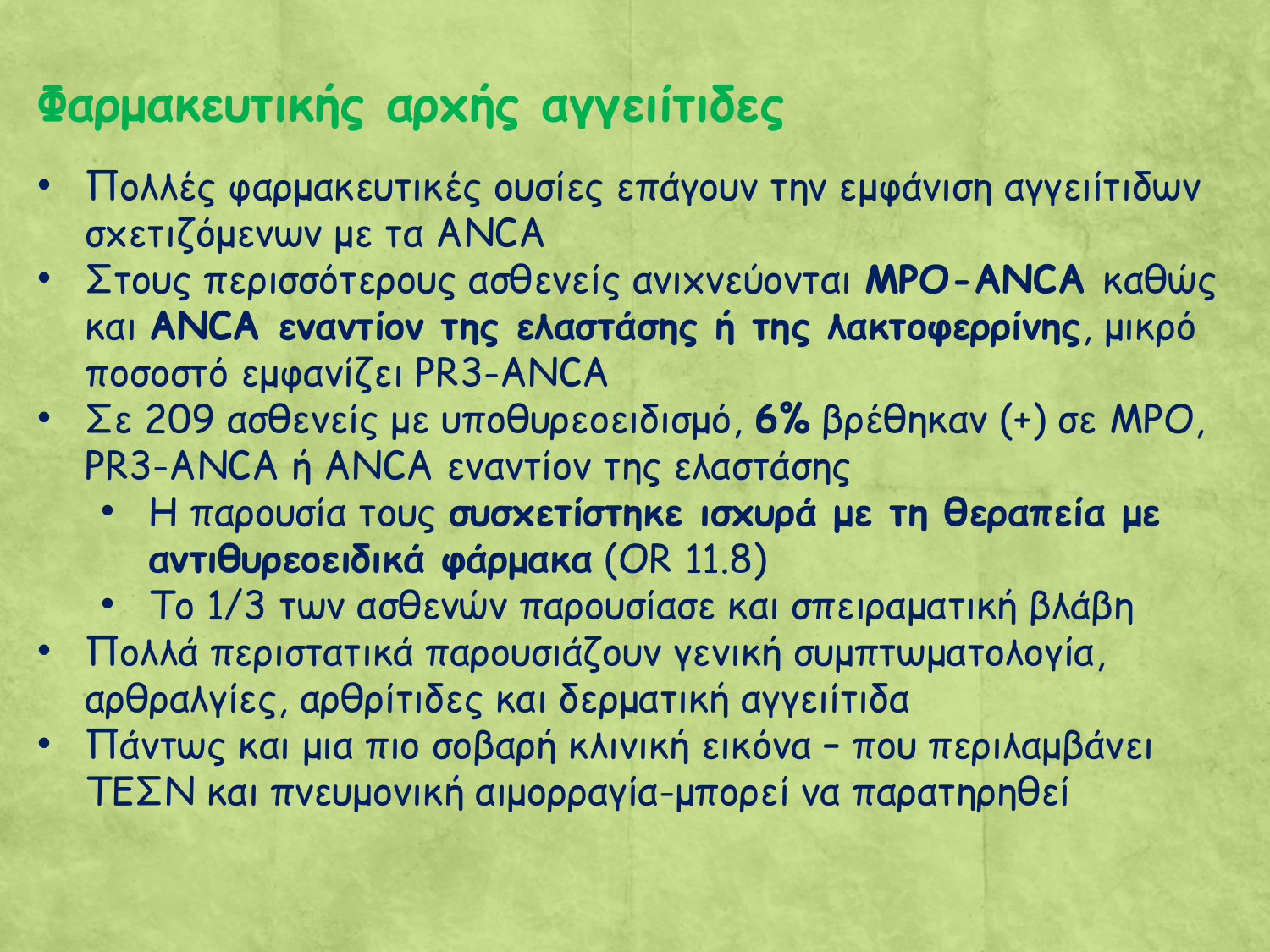

Φαρμακευτικής αρχής αγγειίτιδες

Πολλές φαρμακευτικές ουσίες επάγουν την εμφάνιση αγγειίτιδων σχετιζόμενων με τα ANCA
Στους περισσότερους ασθενείς ανιχνεύονται MPO-ANCA καθώς και ANCA εναντίον της ελαστάσης ή της λακτοφερρίνης, μικρό ποσοστό εμφανίζει PR3-ANCA
Σε 209 ασθενείς με υποθυρεοειδισμό, 6% βρέθηκαν (+) σε MPO, PR3-ANCA ή ANCA εναντίον της ελαστάσης
Η παρουσία τους συσχετίστηκε ισχυρά με τη θεραπεία με αντιθυρεοειδικά φάρμακα (OR 11.8)
Το 1/3 των ασθενών παρουσίασε και σπειραματική βλάβη
Πολλά περιστατικά παρουσιάζουν γενική συμπτωματολογία, αρθραλγίες, αρθρίτιδες και δερματική αγγειίτιδα
Πάντως και μια πιο σοβαρή κλινική εικόνα – που περιλαμβάνει ΤΕΣΝ και πνευμονική αιμορραγία-μπορεί να παρατηρηθεί